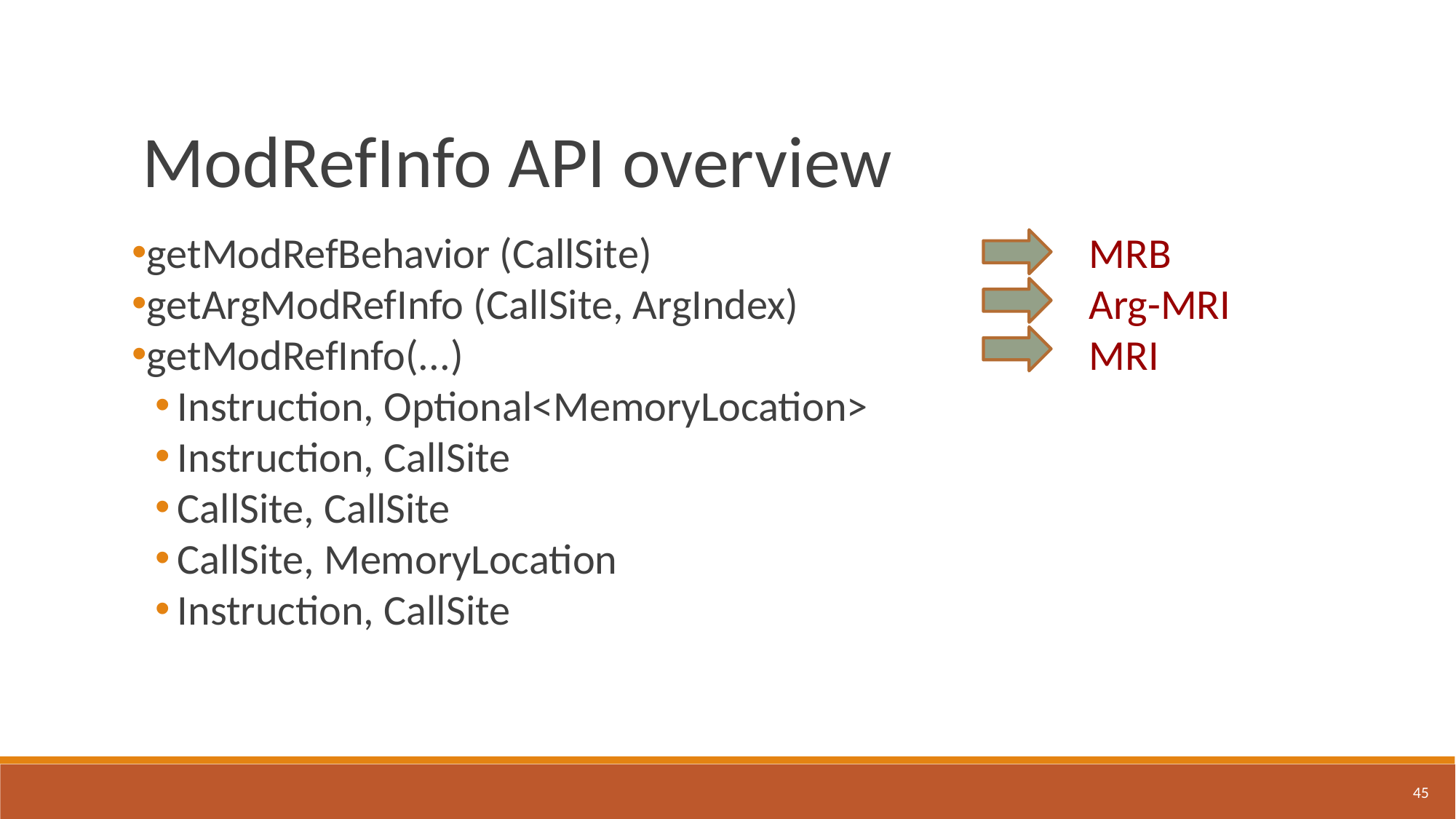

ModRefInfo API overview
MRB
Arg-MRI
MRI
getModRefBehavior (CallSite)
getArgModRefInfo (CallSite, ArgIndex)
getModRefInfo(...)
Instruction, Optional<MemoryLocation>
Instruction, CallSite
CallSite, CallSite
CallSite, MemoryLocation
Instruction, CallSite

45